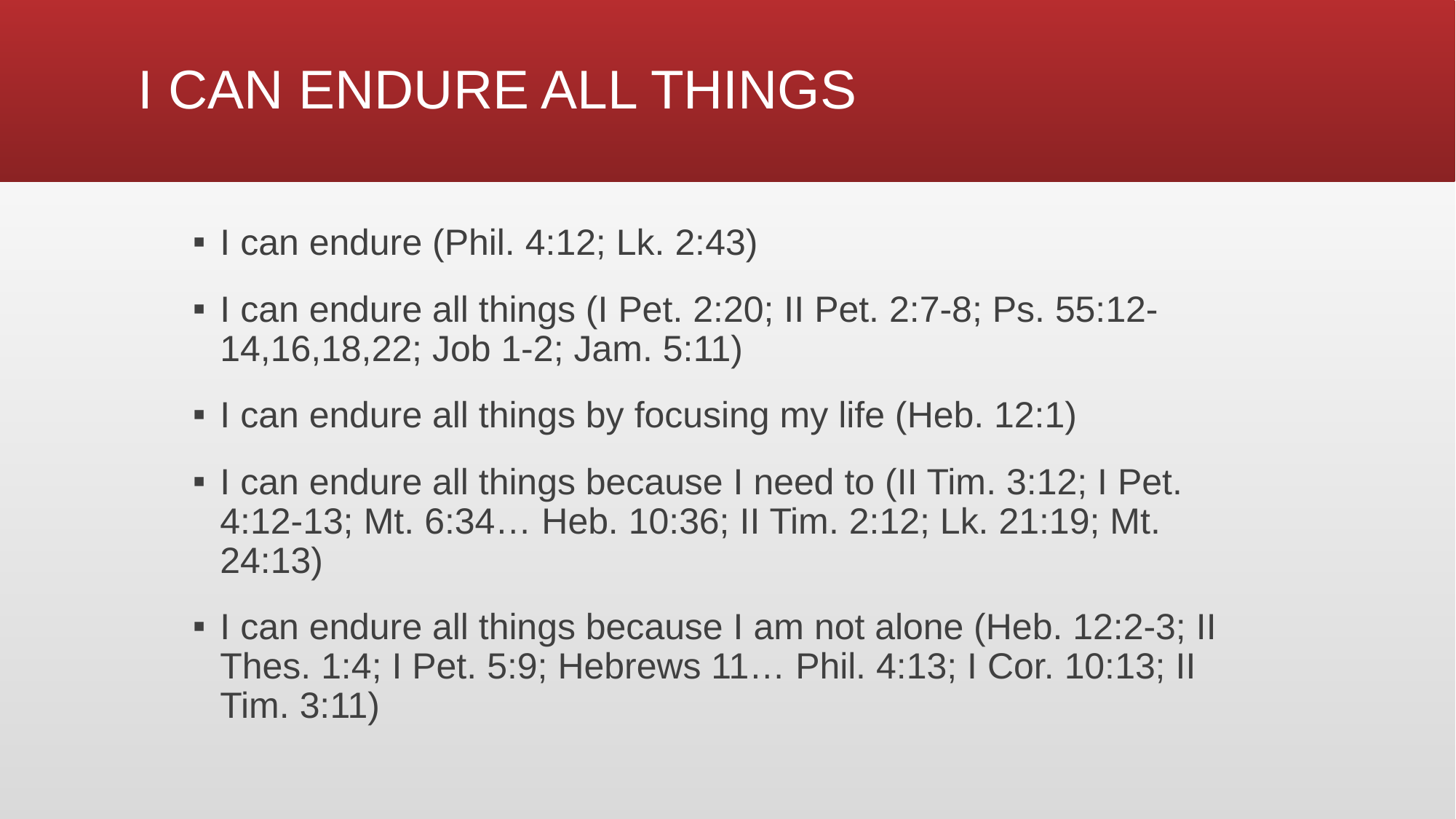

# I CAN ENDURE ALL THINGS
I can endure (Phil. 4:12; Lk. 2:43)
I can endure all things (I Pet. 2:20; II Pet. 2:7-8; Ps. 55:12-14,16,18,22; Job 1-2; Jam. 5:11)
I can endure all things by focusing my life (Heb. 12:1)
I can endure all things because I need to (II Tim. 3:12; I Pet. 4:12-13; Mt. 6:34… Heb. 10:36; II Tim. 2:12; Lk. 21:19; Mt. 24:13)
I can endure all things because I am not alone (Heb. 12:2-3; II Thes. 1:4; I Pet. 5:9; Hebrews 11… Phil. 4:13; I Cor. 10:13; II Tim. 3:11)